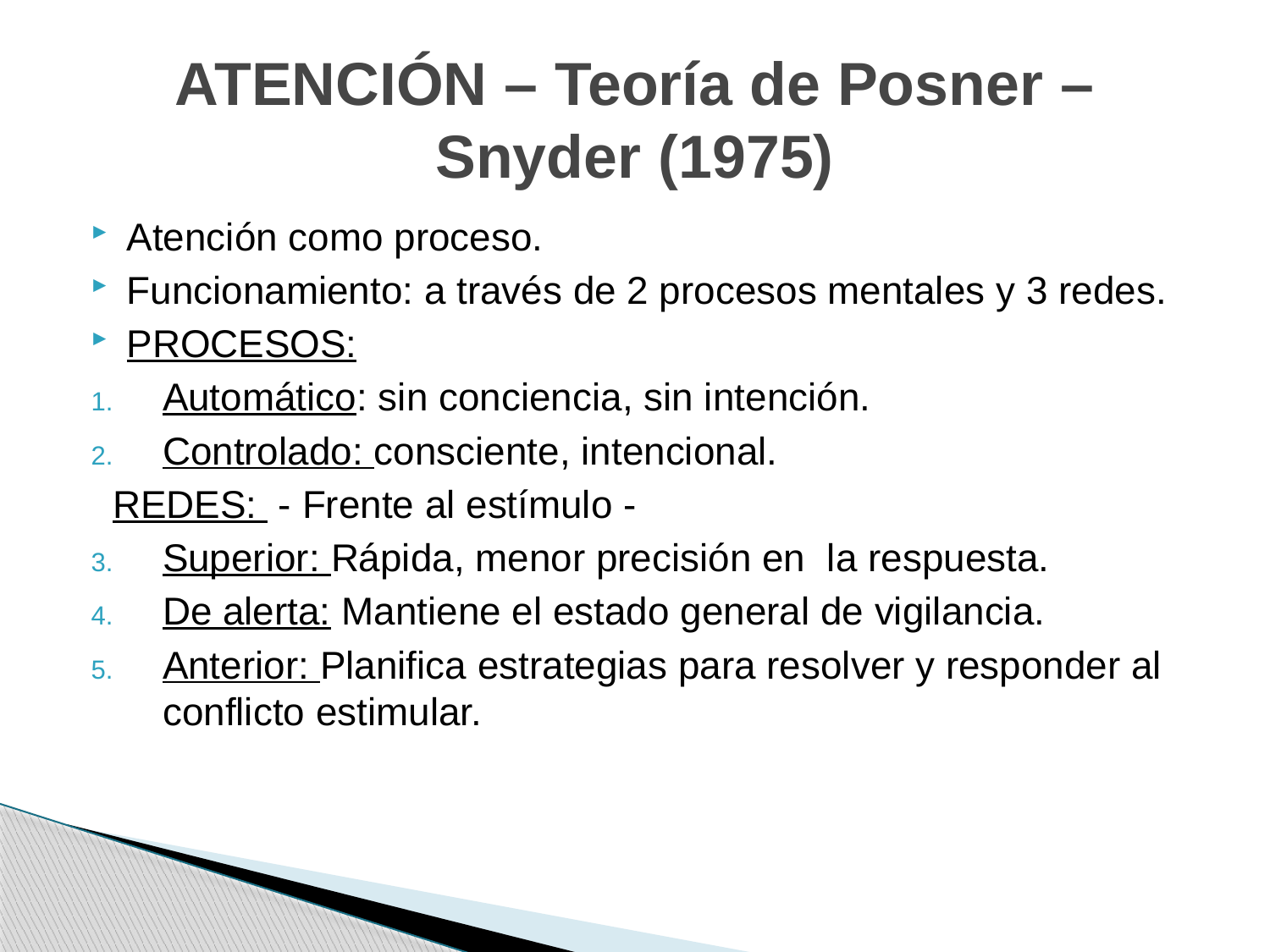

# ATENCIÓN – Teoría de Posner – Snyder (1975)
Atención como proceso.
Funcionamiento: a través de 2 procesos mentales y 3 redes.
PROCESOS:
Automático: sin conciencia, sin intención.
Controlado: consciente, intencional.
  REDES:  - Frente al estímulo -
Superior: Rápida, menor precisión en  la respuesta.
De alerta: Mantiene el estado general de vigilancia.
Anterior: Planifica estrategias para resolver y responder al conflicto estimular.